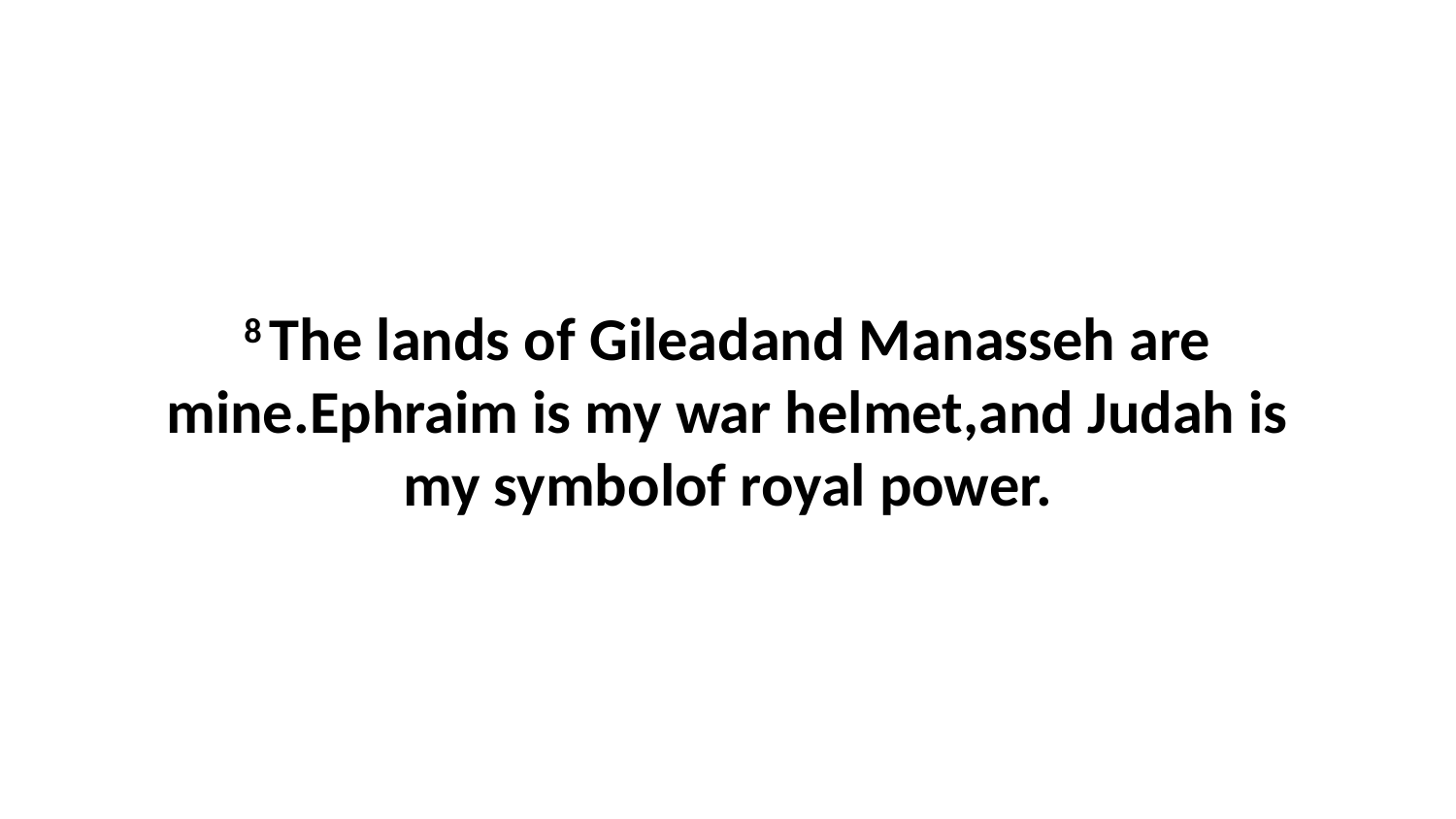

8 The lands of Gileadand Manasseh are mine.Ephraim is my war helmet,and Judah is my symbolof royal power.